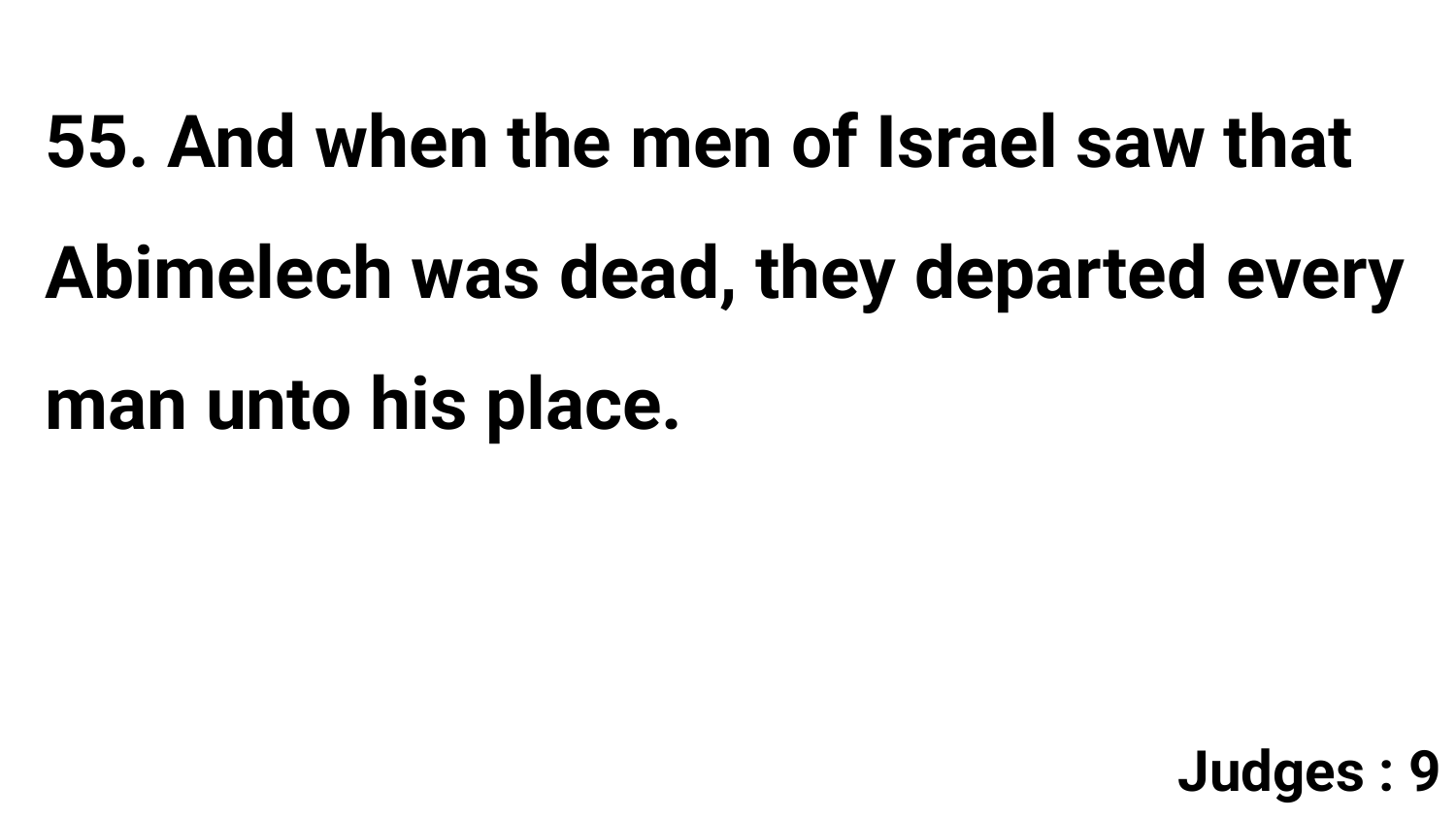

55. And when the men of Israel saw that Abimelech was dead, they departed every man unto his place.
Judges : 9